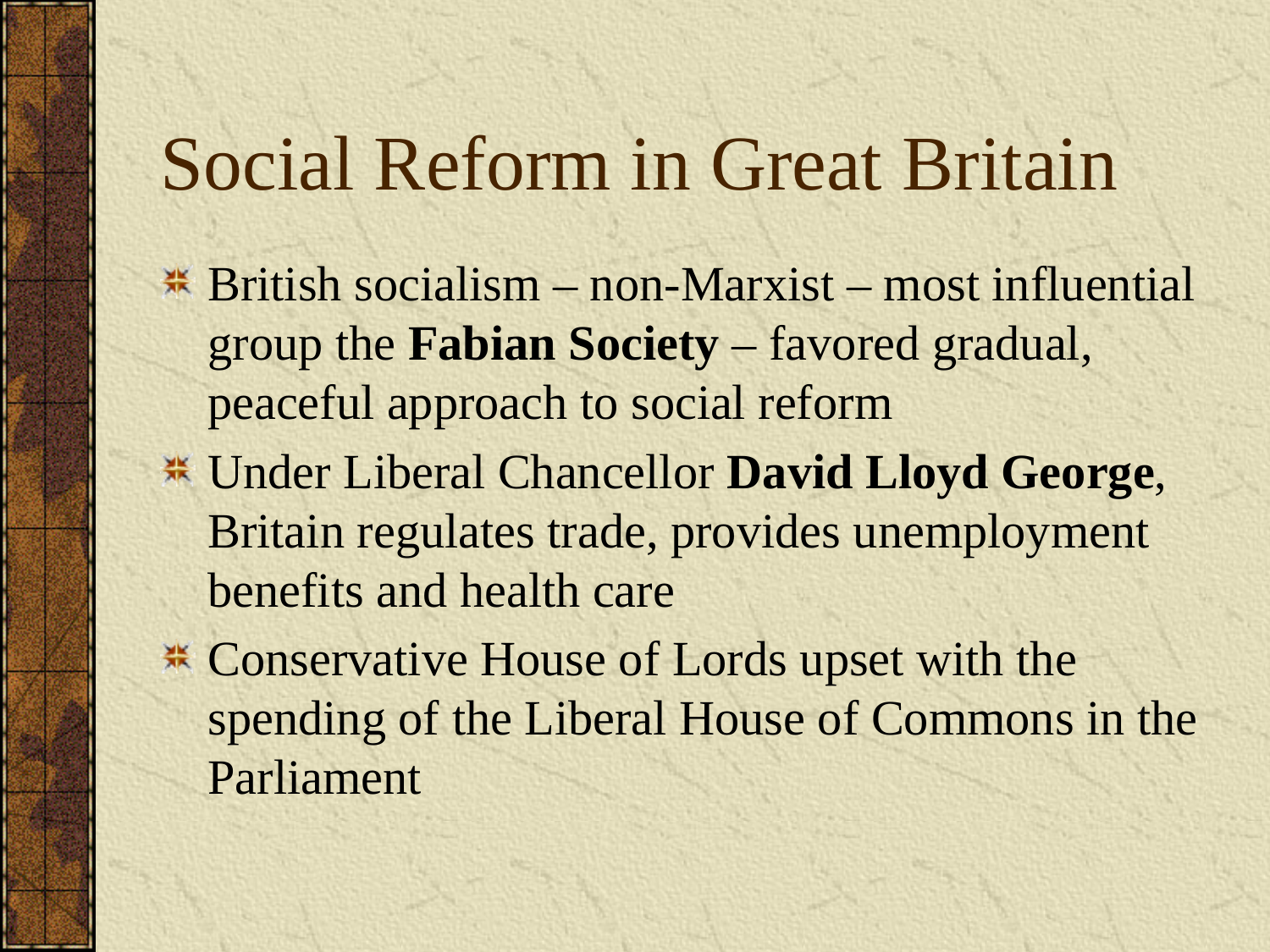

# Social Reform in Great Britain
British socialism – non-Marxist – most influential group the Fabian Society – favored gradual, peaceful approach to social reform
Under Liberal Chancellor David Lloyd George, Britain regulates trade, provides unemployment benefits and health care
Conservative House of Lords upset with the spending of the Liberal House of Commons in the Parliament